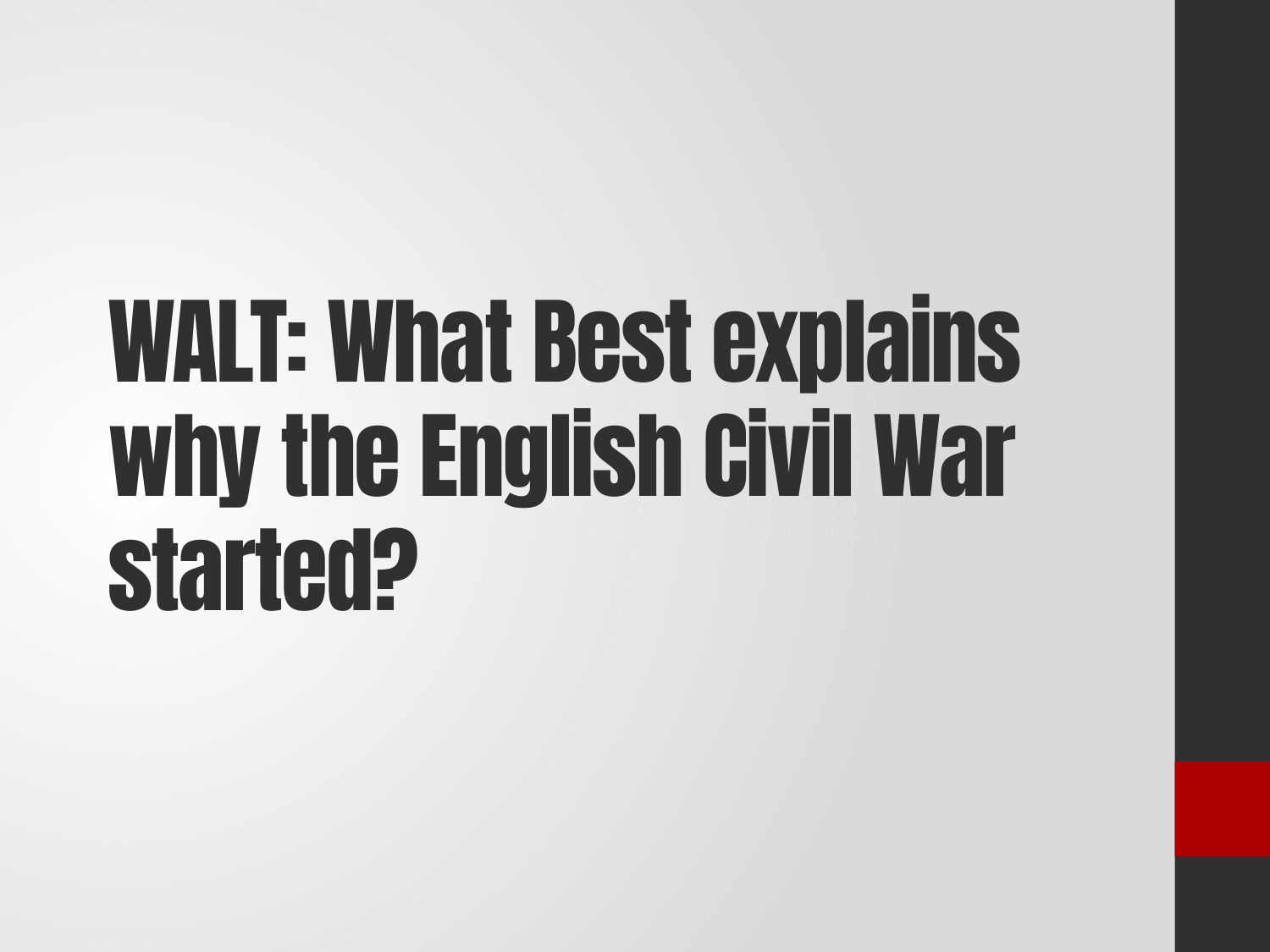

# WALT: What Best explains why the English Civil War started?